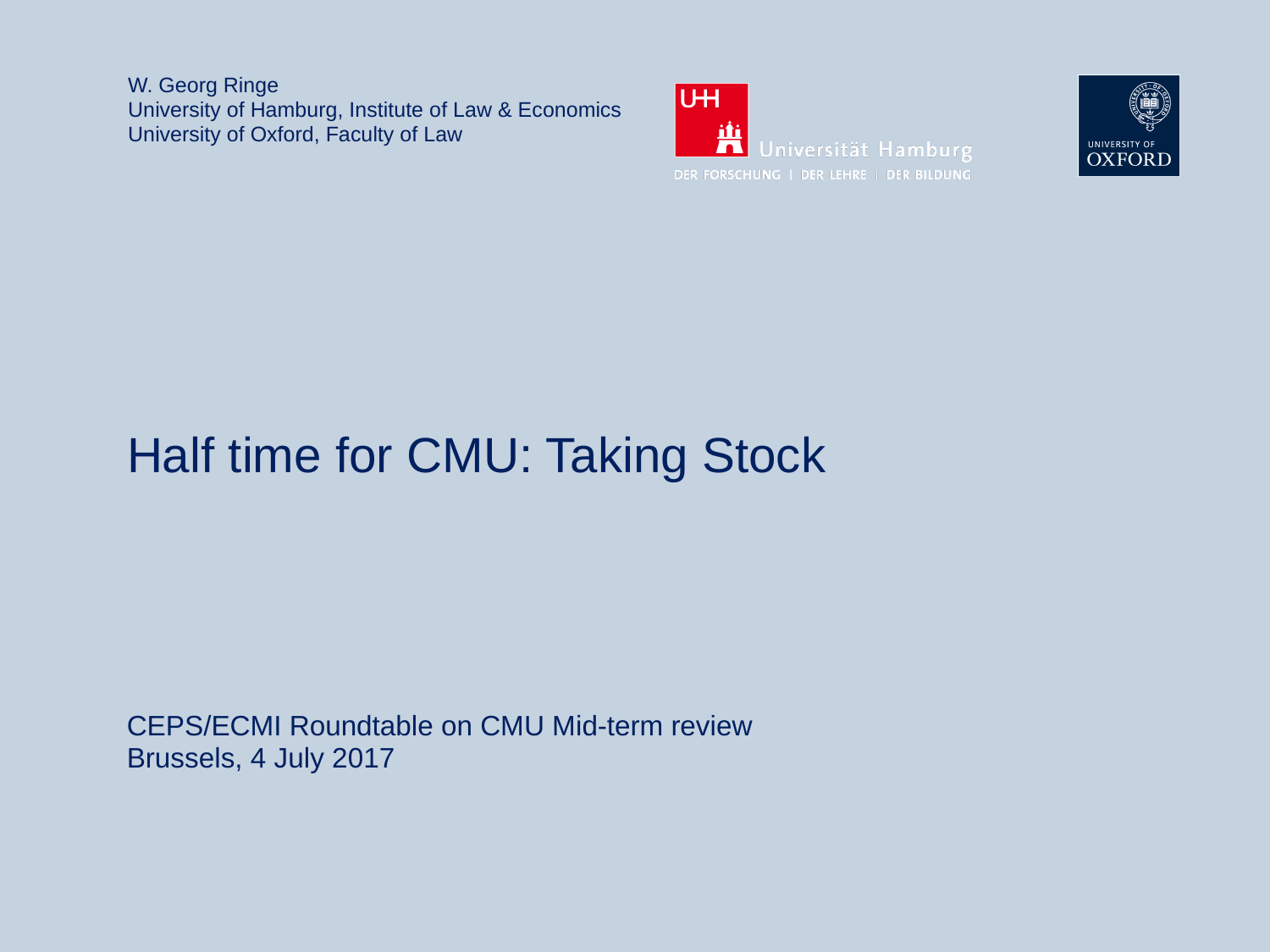

# Half time for CMU: Taking Stock

CEPS/ECMI Roundtable on CMU Mid-term review
Brussels, 4 July 2017